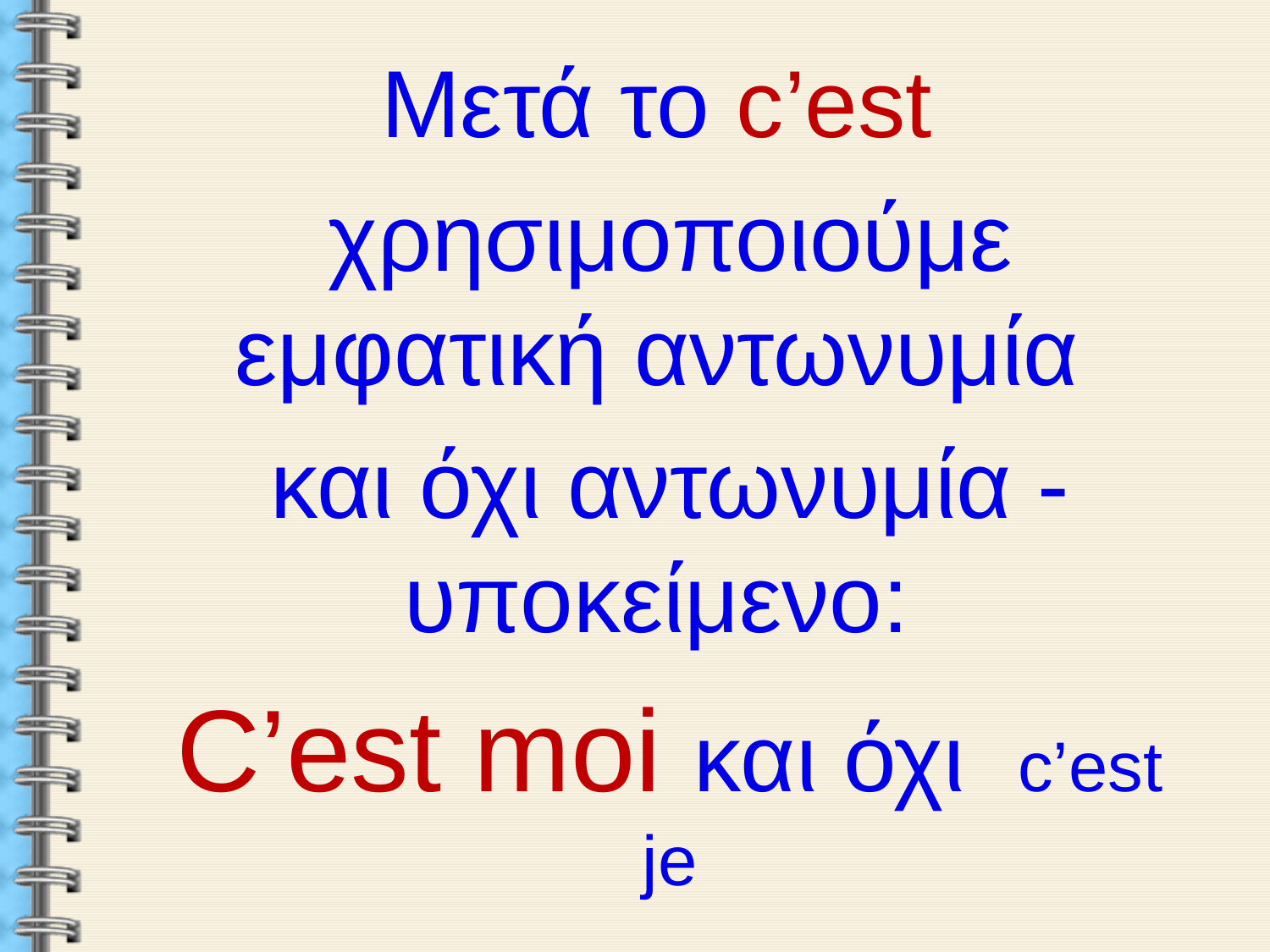

Μετά το c’est
χρησιμοποιούμε εμφατική αντωνυμία
και όχι αντωνυμία -υποκείμενο:
C’est moi και όχι  c’est je